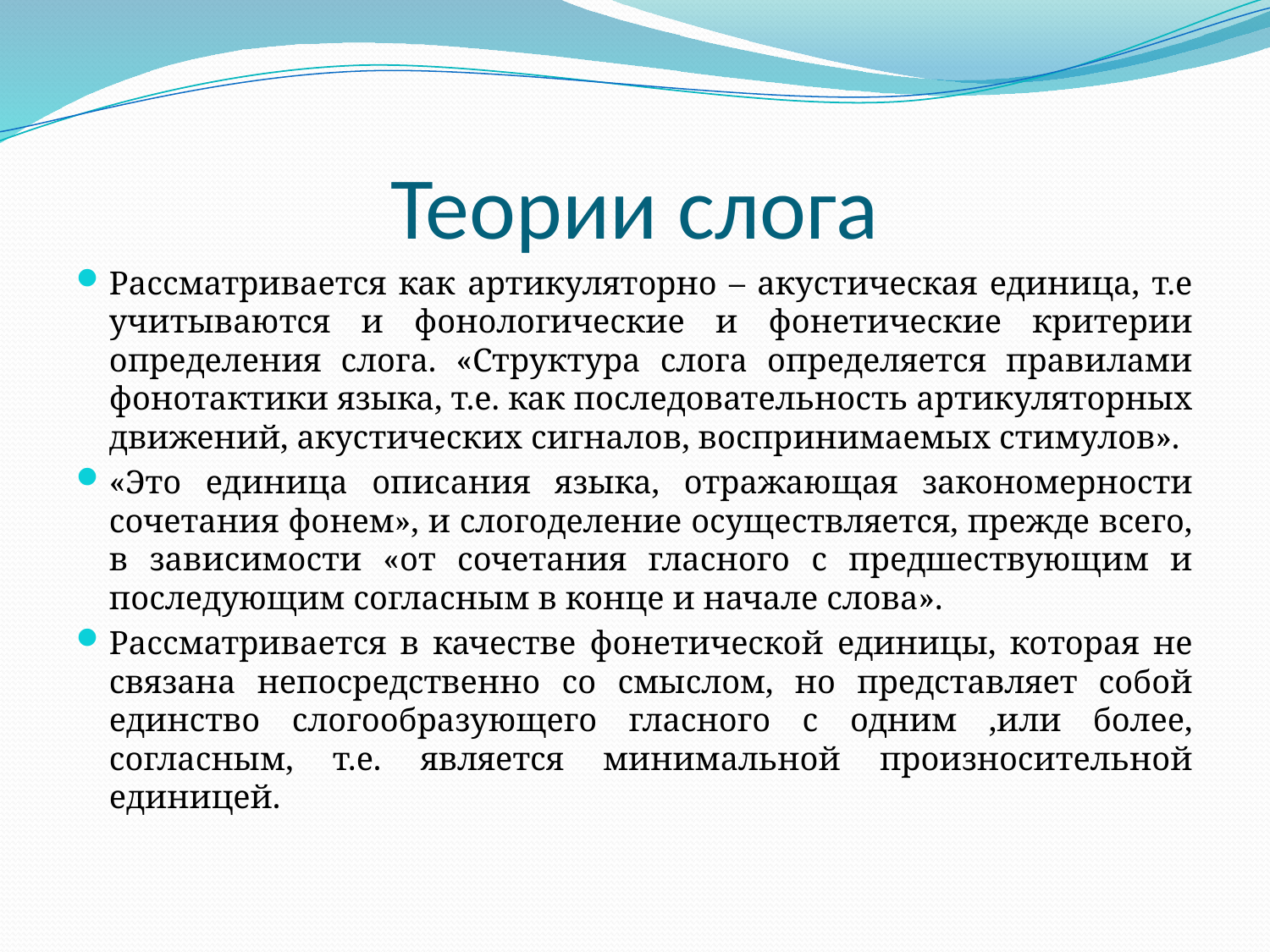

# Теории слога
Рассматривается как артикуляторно – акустическая единица, т.е учитываются и фонологические и фонетические критерии определения слога. «Структура слога определяется правилами фонотактики языка, т.е. как последовательность артикуляторных движений, акустических сигналов, воспринимаемых стимулов».
«Это единица описания языка, отражающая закономерности сочетания фонем», и слогоделение осуществляется, прежде всего, в зависимости «от сочетания гласного с предшествующим и последующим согласным в конце и начале слова».
Рассматривается в качестве фонетической единицы, которая не связана непосредственно со смыслом, но представляет собой единство слогообразующего гласного с одним ,или более, согласным, т.е. является минимальной произносительной единицей.